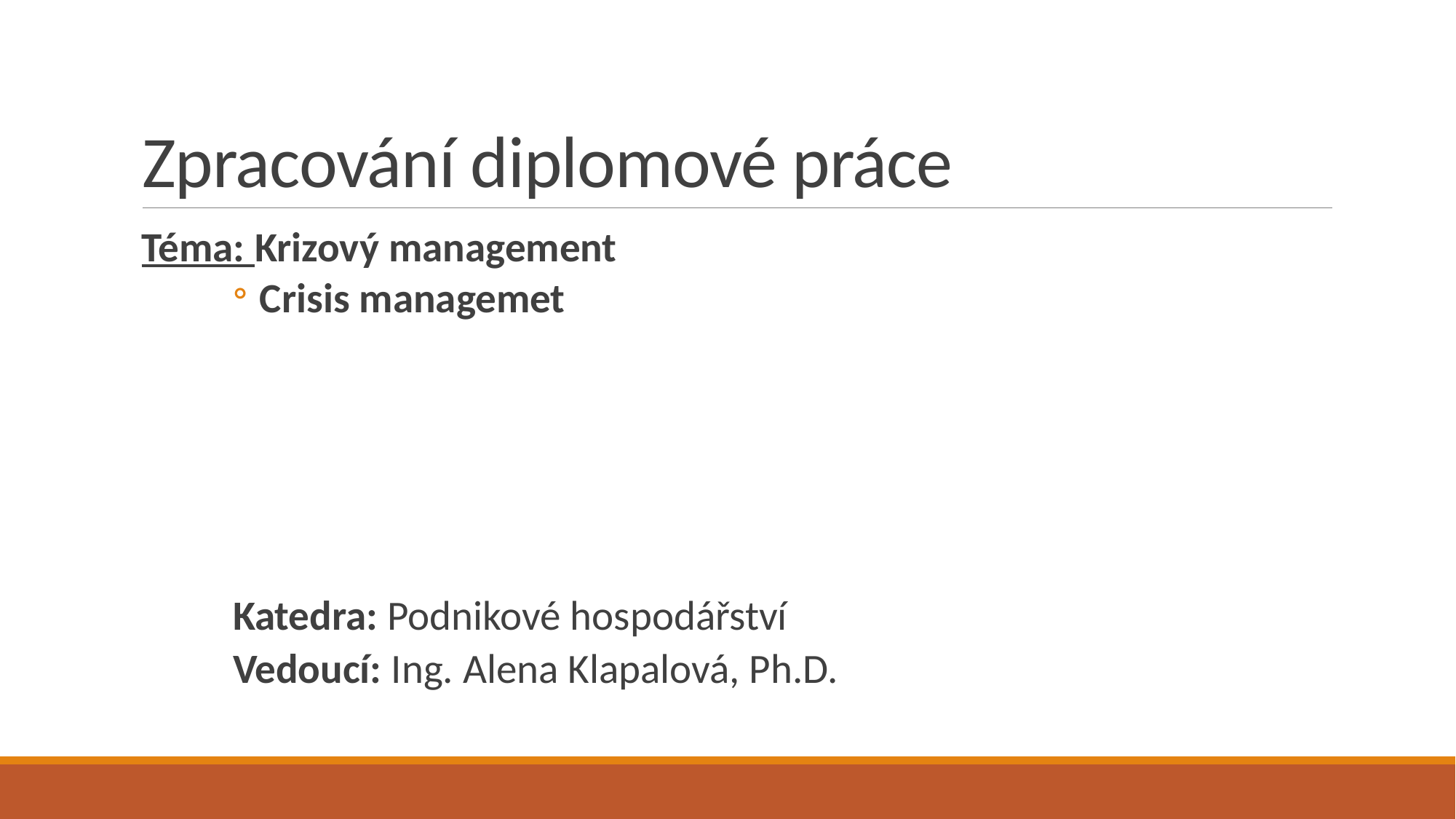

# Zpracování diplomové práce
Téma: Krizový management
Crisis managemet

Katedra: Podnikové hospodářství
Vedoucí: Ing. Alena Klapalová, Ph.D.